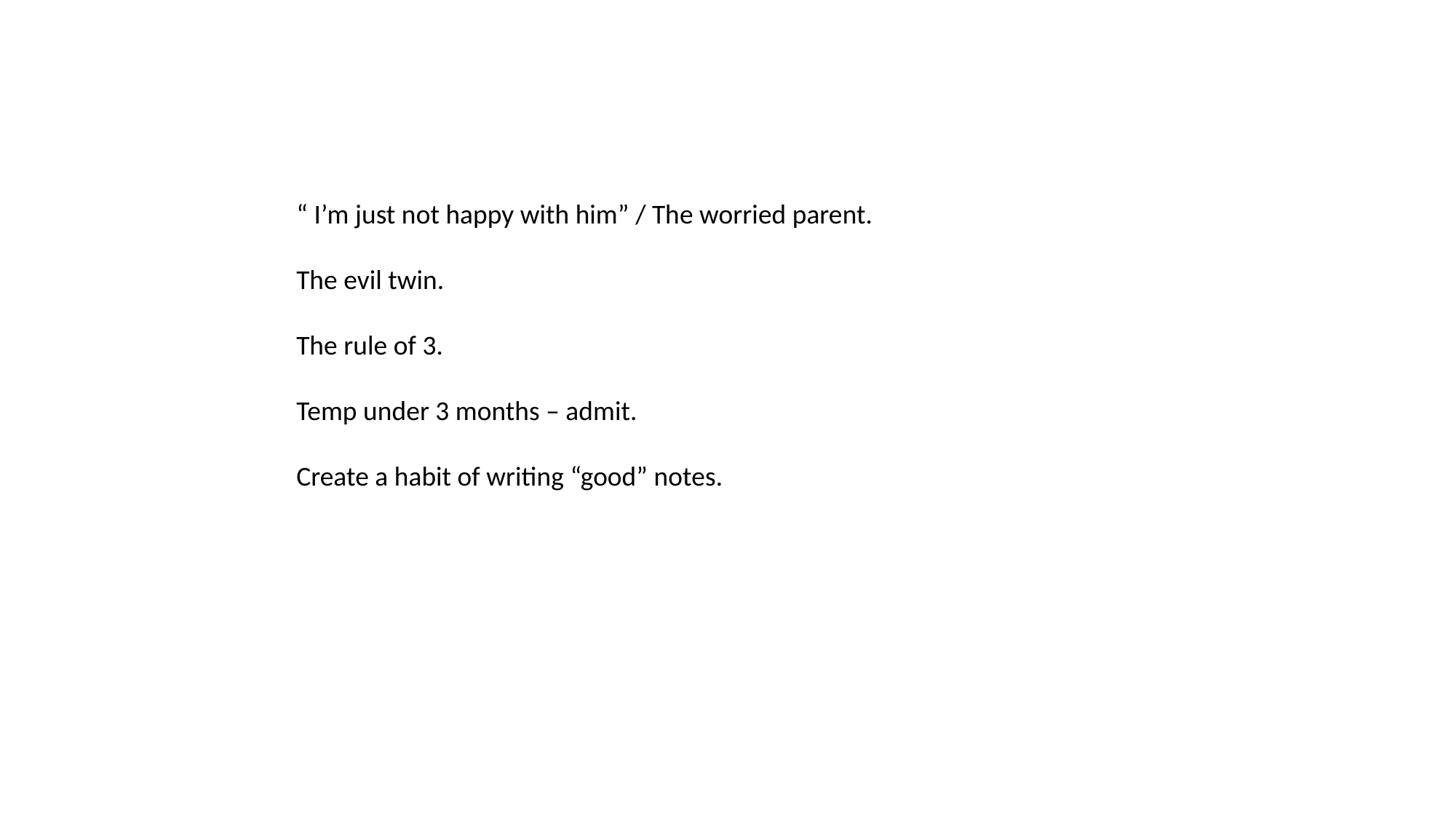

“ I’m just not happy with him” / The worried parent.

The evil twin.

The rule of 3.

Temp under 3 months – admit.

Create a habit of writing “good” notes.